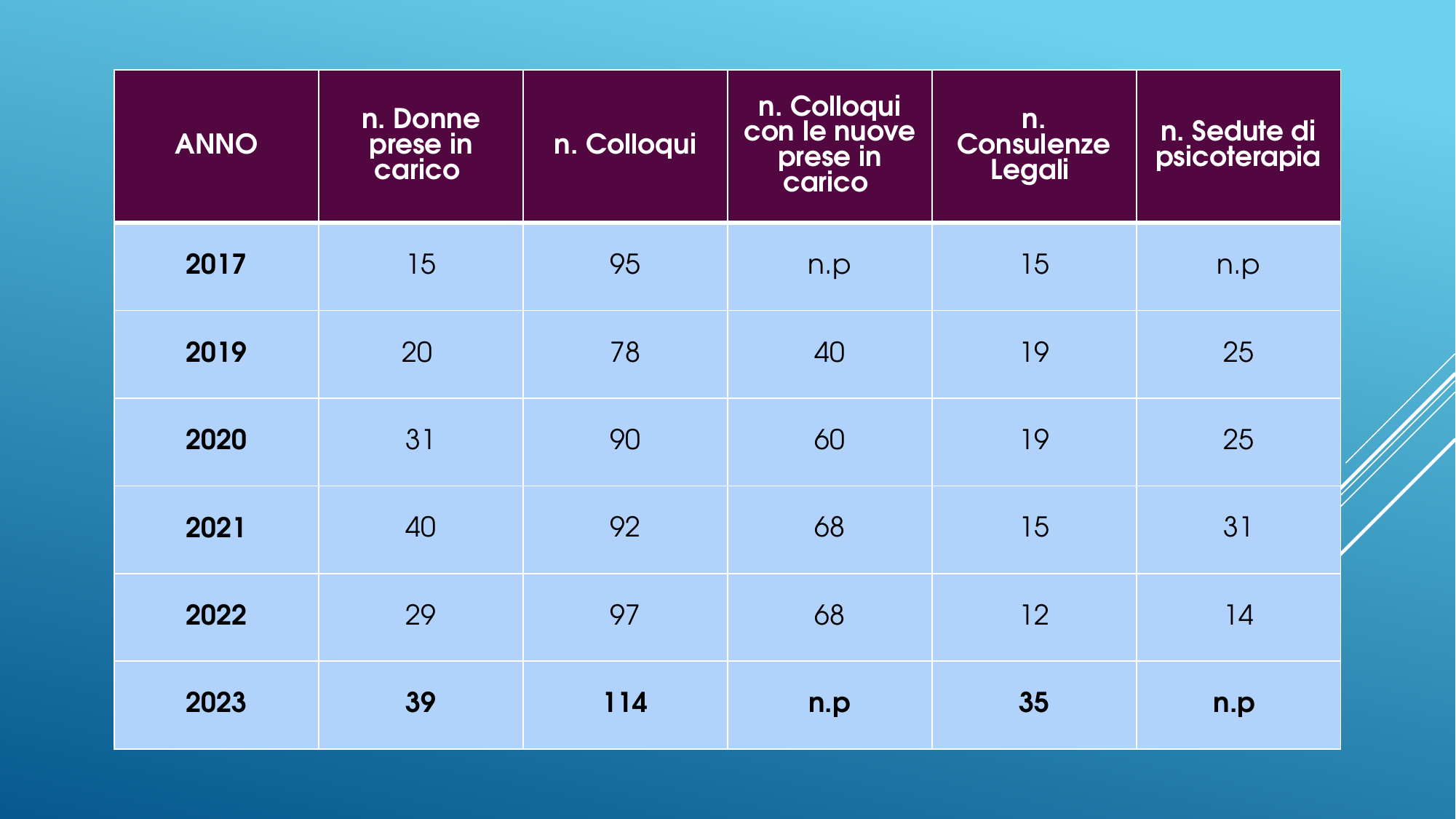

| ANNO | n. Donne prese in carico | n. Colloqui | n. Colloqui con le nuove prese in carico | n. Consulenze Legali | n. Sedute di psicoterapia |
| --- | --- | --- | --- | --- | --- |
| 2017 | 15 | 95 | n.p | 15 | n.p |
| 2019 | 20 | 78 | 40 | 19 | 25 |
| 2020 | 31 | 90 | 60 | 19 | 25 |
| 2021 | 40 | 92 | 68 | 15 | 31 |
| 2022 | 29 | 97 | 68 | 12 | 14 |
| 2023 | 39 | 114 | n.p | 35 | n.p |